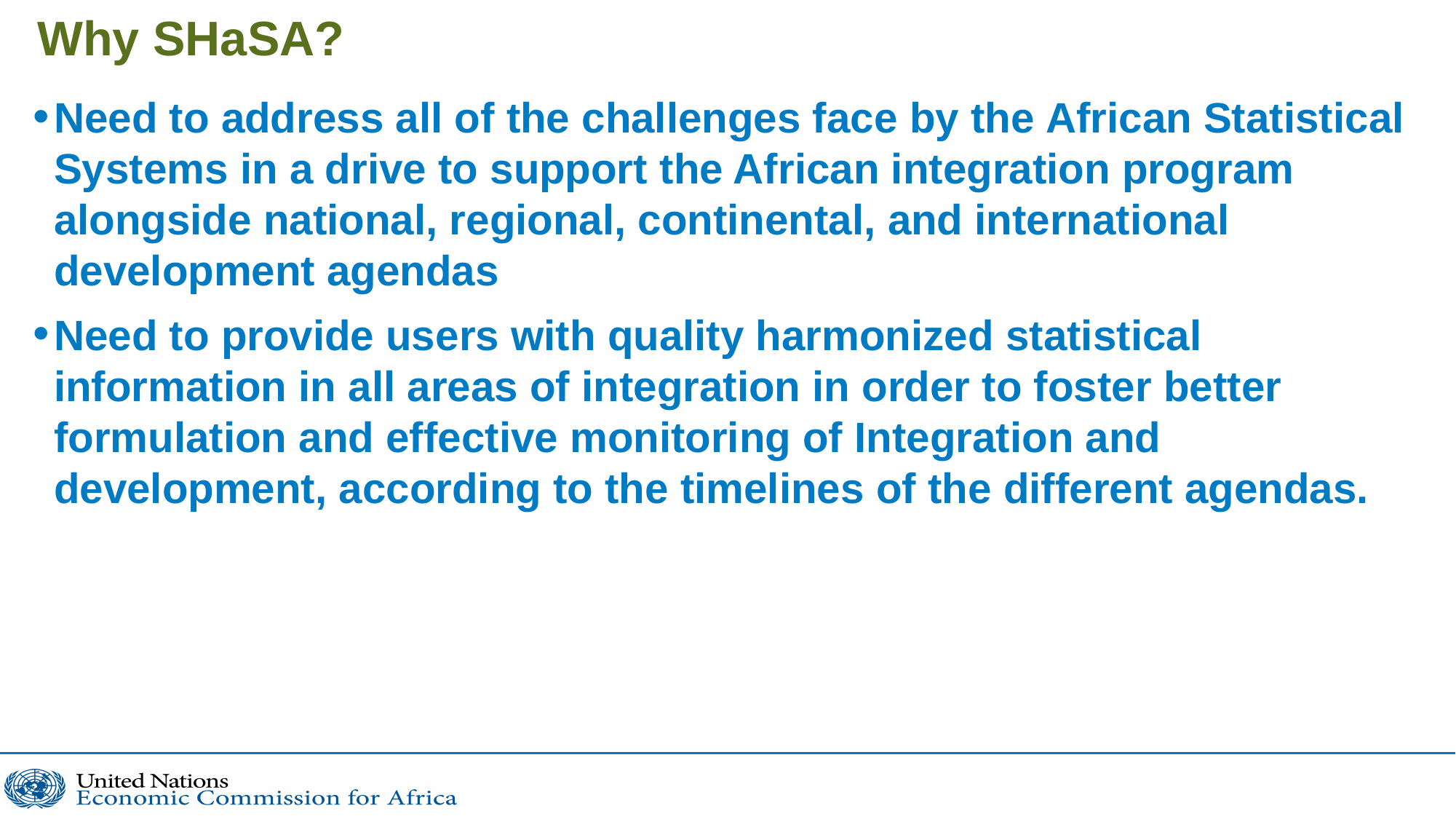

# Why SHaSA?
Need to address all of the challenges face by the African Statistical Systems in a drive to support the African integration program alongside national, regional, continental, and international development agendas
Need to provide users with quality harmonized statistical information in all areas of integration in order to foster better formulation and effective monitoring of Integration and development, according to the timelines of the different agendas.